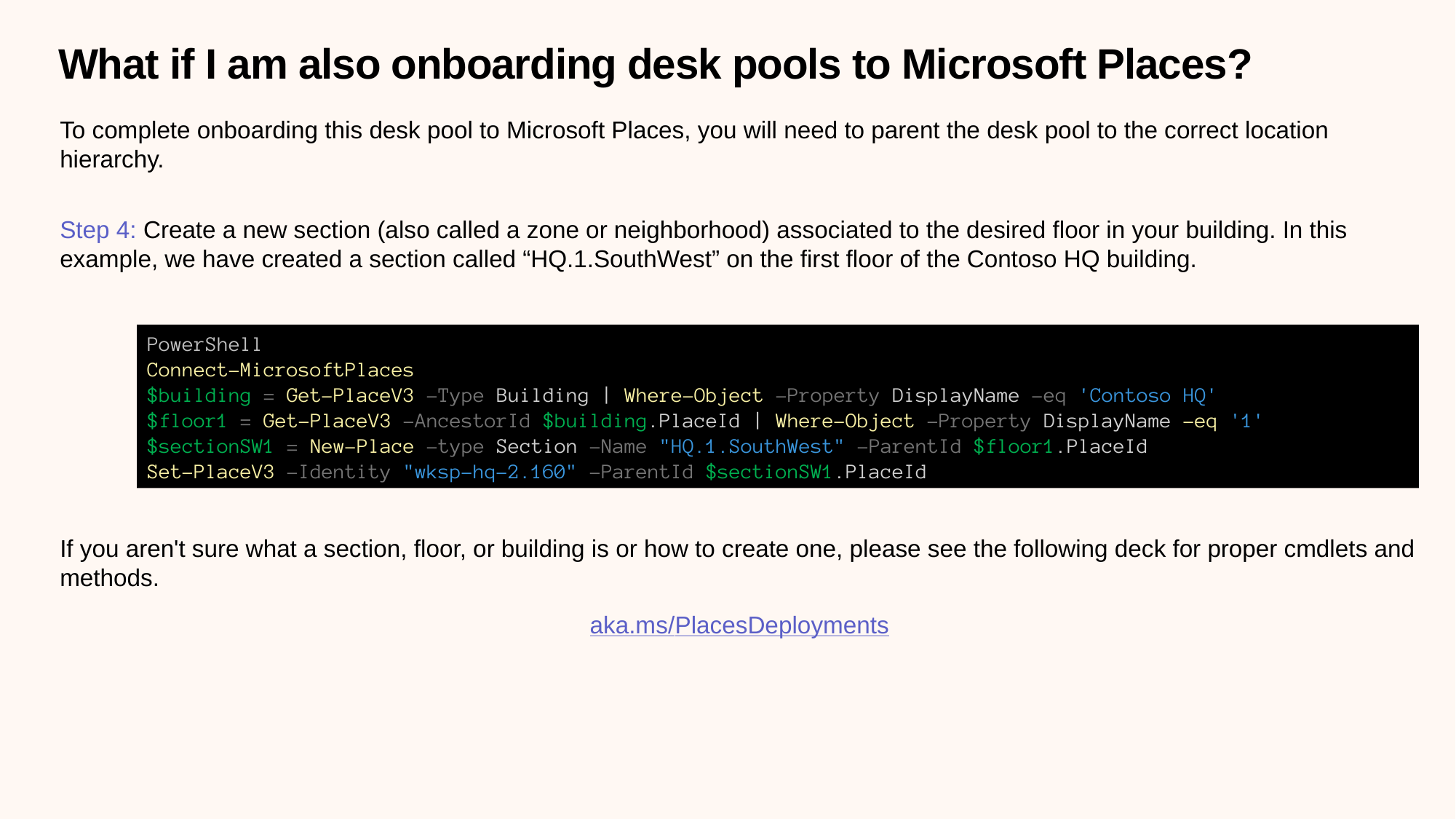

# What if I am also onboarding desk pools to Microsoft Places?
To complete onboarding this desk pool to Microsoft Places, you will need to parent the desk pool to the correct location hierarchy.
Step 4: Create a new section (also called a zone or neighborhood) associated to the desired floor in your building. In this example, we have created a section called “HQ.1.SouthWest” on the first floor of the Contoso HQ building.
PowerShell
Connect-MicrosoftPlaces
$building = Get-PlaceV3 -Type Building | Where-Object -Property DisplayName -eq 'Contoso HQ'
$floor1 = Get-PlaceV3 -AncestorId $building.PlaceId | Where-Object -Property DisplayName -eq '1'
$sectionSW1 = New-Place -type Section -Name "HQ.1.SouthWest" -ParentId $floor1.PlaceId
Set-PlaceV3 –Identity "wksp-hq-2.160" –ParentId $sectionSW1.PlaceId
If you aren't sure what a section, floor, or building is or how to create one, please see the following deck for proper cmdlets and methods.
aka.ms/PlacesDeployments